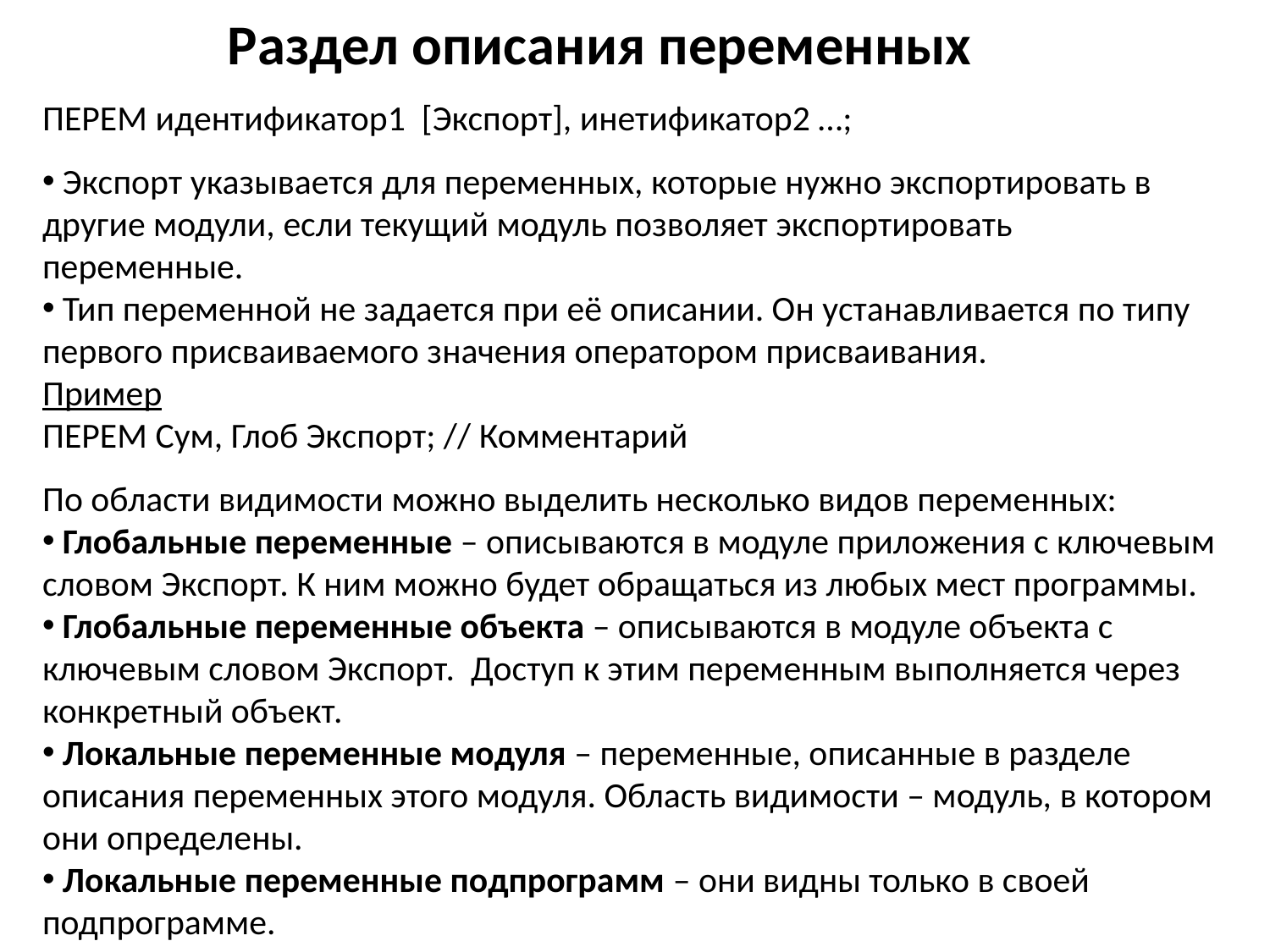

Раздел описания переменных

ПЕРЕМ идентификатор1  [Экспорт], инетификатор2 …;

 Экспорт указывается для переменных, которые нужно экспортировать в другие модули, если текущий модуль позволяет экспортировать переменные.
 Тип переменной не задается при её описании. Он устанавливается по типу первого присваиваемого значения оператором присваивания.
Пример
ПЕРЕМ Сум, Глоб Экспорт; // Комментарий

По области видимости можно выделить несколько видов переменных:
 Глобальные переменные – описываются в модуле приложения с ключевым словом Экспорт. К ним можно будет обращаться из любых мест программы.
 Глобальные переменные объекта – описываются в модуле объекта с ключевым словом Экспорт.  Доступ к этим переменным выполняется через конкретный объект.
 Локальные переменные модуля – переменные, описанные в разделе описания переменных этого модуля. Область видимости – модуль, в котором они определены.
 Локальные переменные подпрограмм – они видны только в своей подпрограмме.